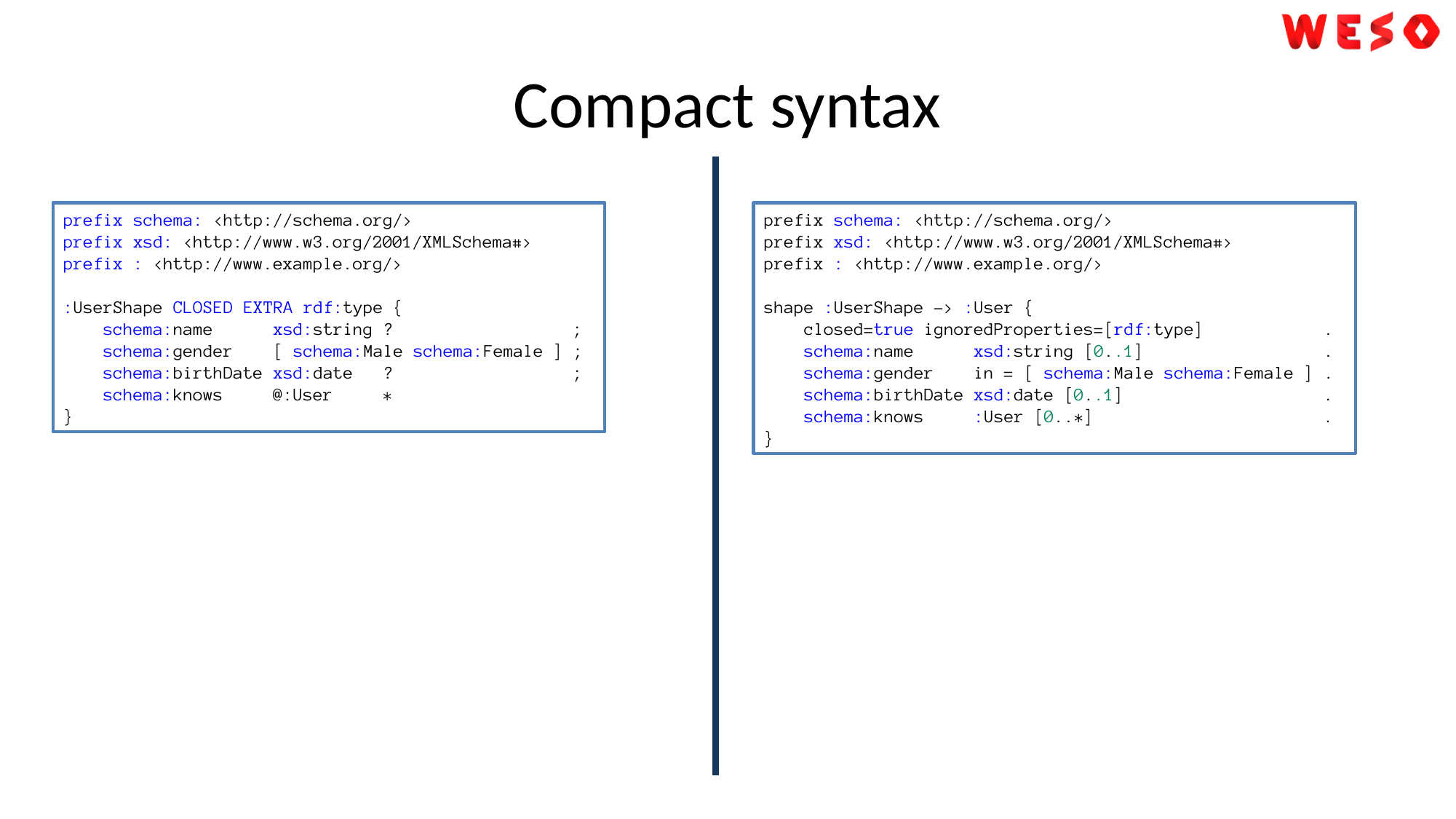

# Compact syntax
prefix schema: <http://schema.org/>
prefix xsd: <http://www.w3.org/2001/XMLSchema#>
prefix : <http://www.example.org/>
:UserShape CLOSED EXTRA rdf:type {
    schema:name      xsd:string ?                  ;
    schema:gender    [ schema:Male schema:Female ] ;
    schema:birthDate xsd:date   ?                  ;
    schema:knows     @:User     *
}
prefix schema: <http://schema.org/>
prefix xsd: <http://www.w3.org/2001/XMLSchema#>
prefix : <http://www.example.org/>
shape :UserShape -> :User {
    closed=true ignoredProperties=[rdf:type]            .
    schema:name      xsd:string [0..1]                  .
    schema:gender    in = [ schema:Male schema:Female ] .
    schema:birthDate xsd:date [0..1]                    .
    schema:knows     :User [0..*]                       .
}